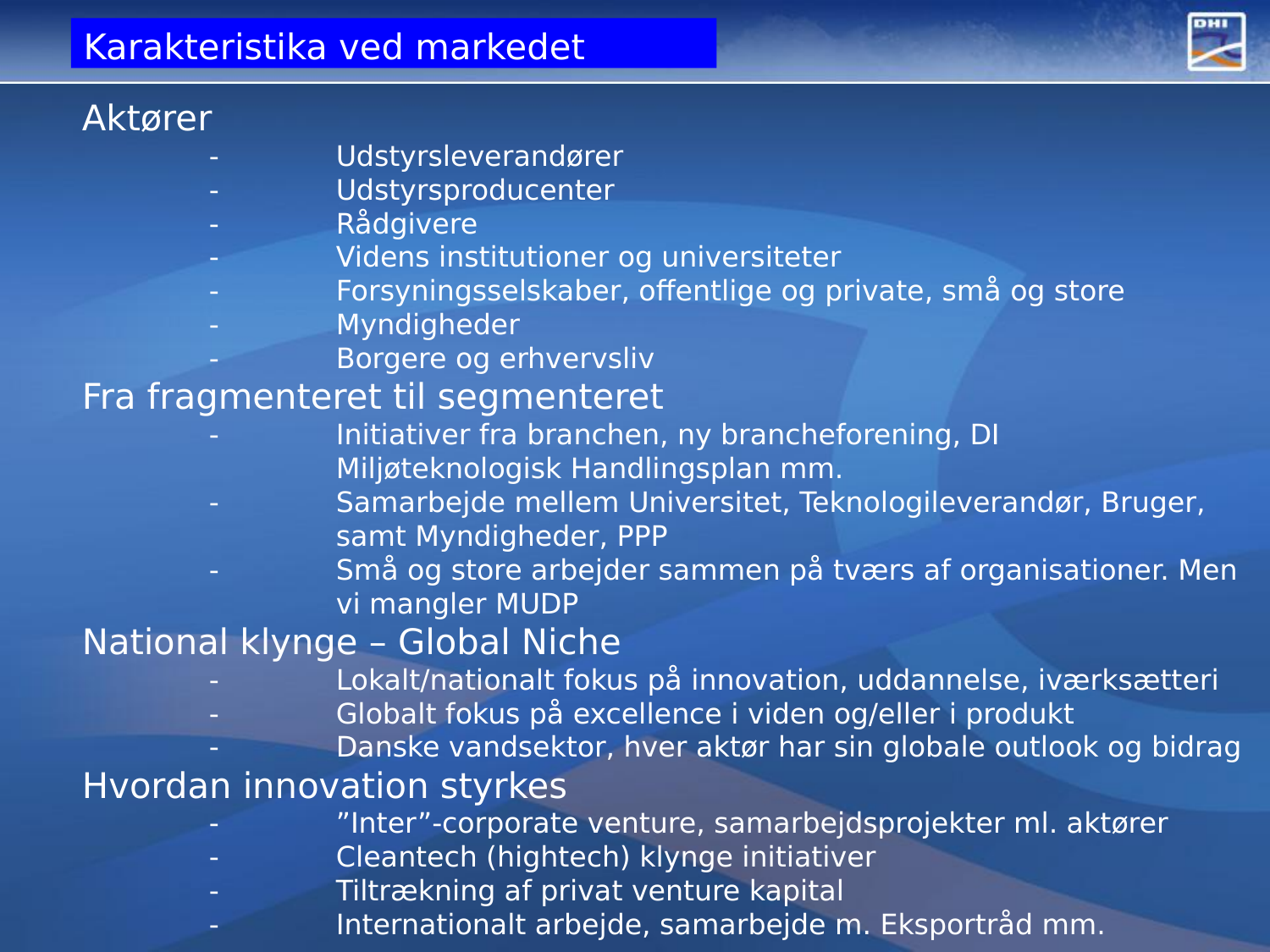

Karakteristika ved markedet
Aktører
	-	Udstyrsleverandører
 	-	Udstyrsproducenter
 	-	Rådgivere
 	-	Videns institutioner og universiteter
	-	Forsyningsselskaber, offentlige og private, små og store
 	-	Myndigheder
	-	Borgere og erhvervsliv
Fra fragmenteret til segmenteret
	-	Initiativer fra branchen, ny brancheforening, DI
		Miljøteknologisk Handlingsplan mm.
	-	Samarbejde mellem Universitet, Teknologileverandør, Bruger,
		samt Myndigheder, PPP
	-	Små og store arbejder sammen på tværs af organisationer. Men
		vi mangler MUDP
National klynge – Global Niche
	-	Lokalt/nationalt fokus på innovation, uddannelse, iværksætteri
	-	Globalt fokus på excellence i viden og/eller i produkt
	-	Danske vandsektor, hver aktør har sin globale outlook og bidrag
Hvordan innovation styrkes
	-	”Inter”-corporate venture, samarbejdsprojekter ml. aktører
	-	Cleantech (hightech) klynge initiativer
	-	Tiltrækning af privat venture kapital
	-	Internationalt arbejde, samarbejde m. Eksportråd mm.